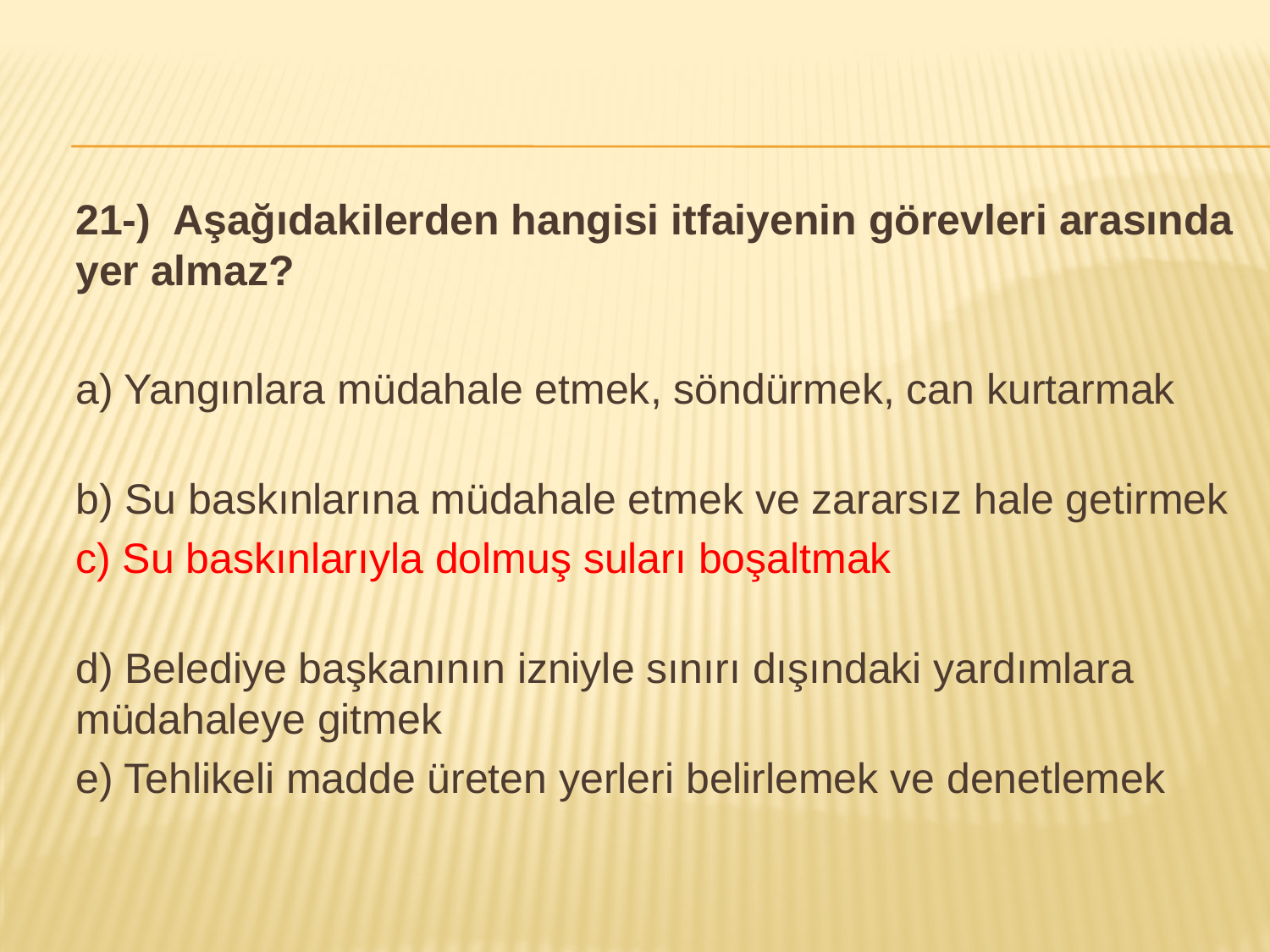

21-)  Aşağıdakilerden hangisi itfaiyenin görevleri arasında yer almaz?

a) Yangınlara müdahale etmek, söndürmek, can kurtarmak
b) Su baskınlarına müdahale etmek ve zararsız hale getirmek
c) Su baskınlarıyla dolmuş suları boşaltmak
d) Belediye başkanının izniyle sınırı dışındaki yardımlara müdahaleye gitmek
e) Tehlikeli madde üreten yerleri belirlemek ve denetlemek